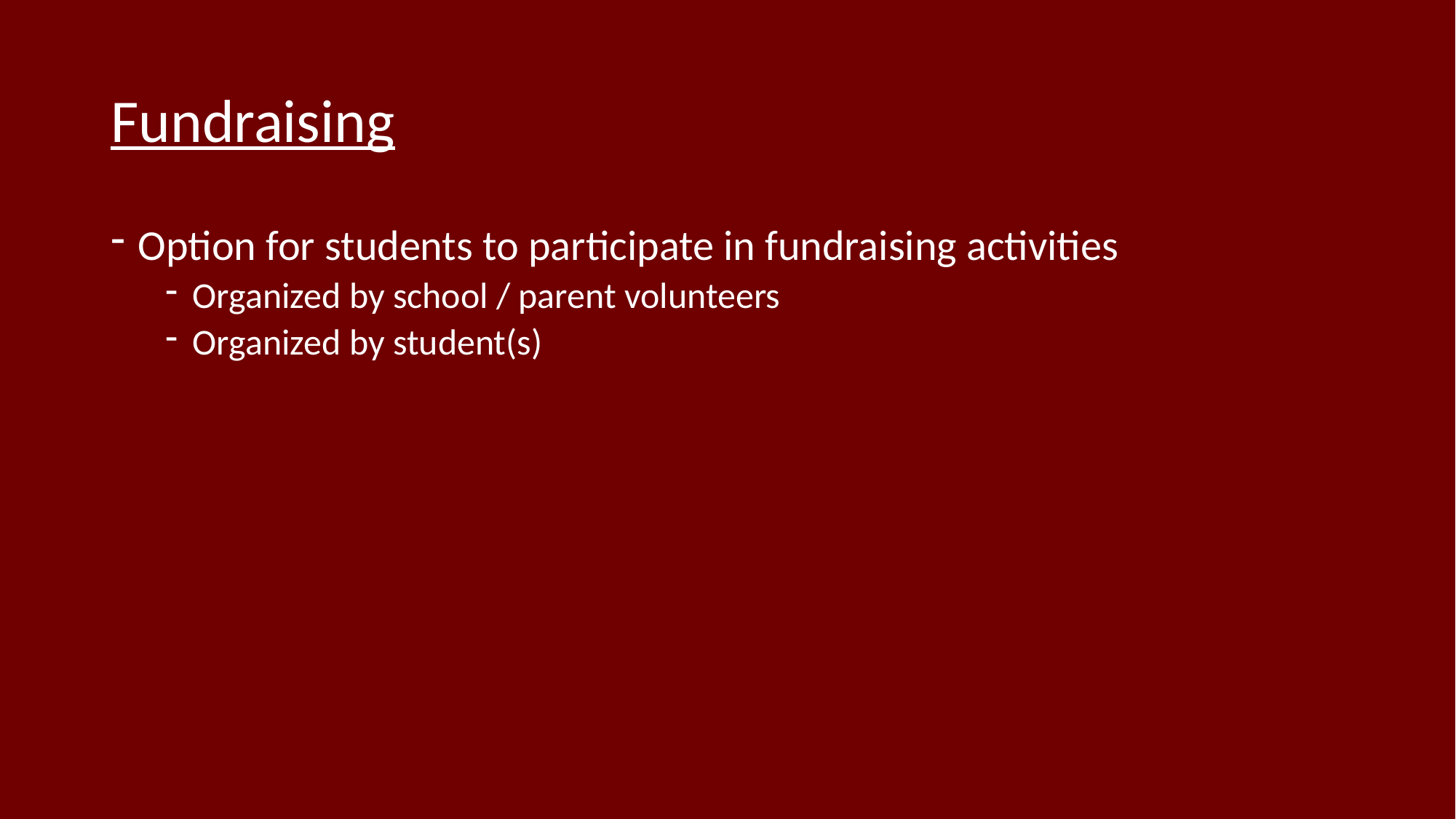

# Fundraising
Option for students to participate in fundraising activities
Organized by school / parent volunteers
Organized by student(s)